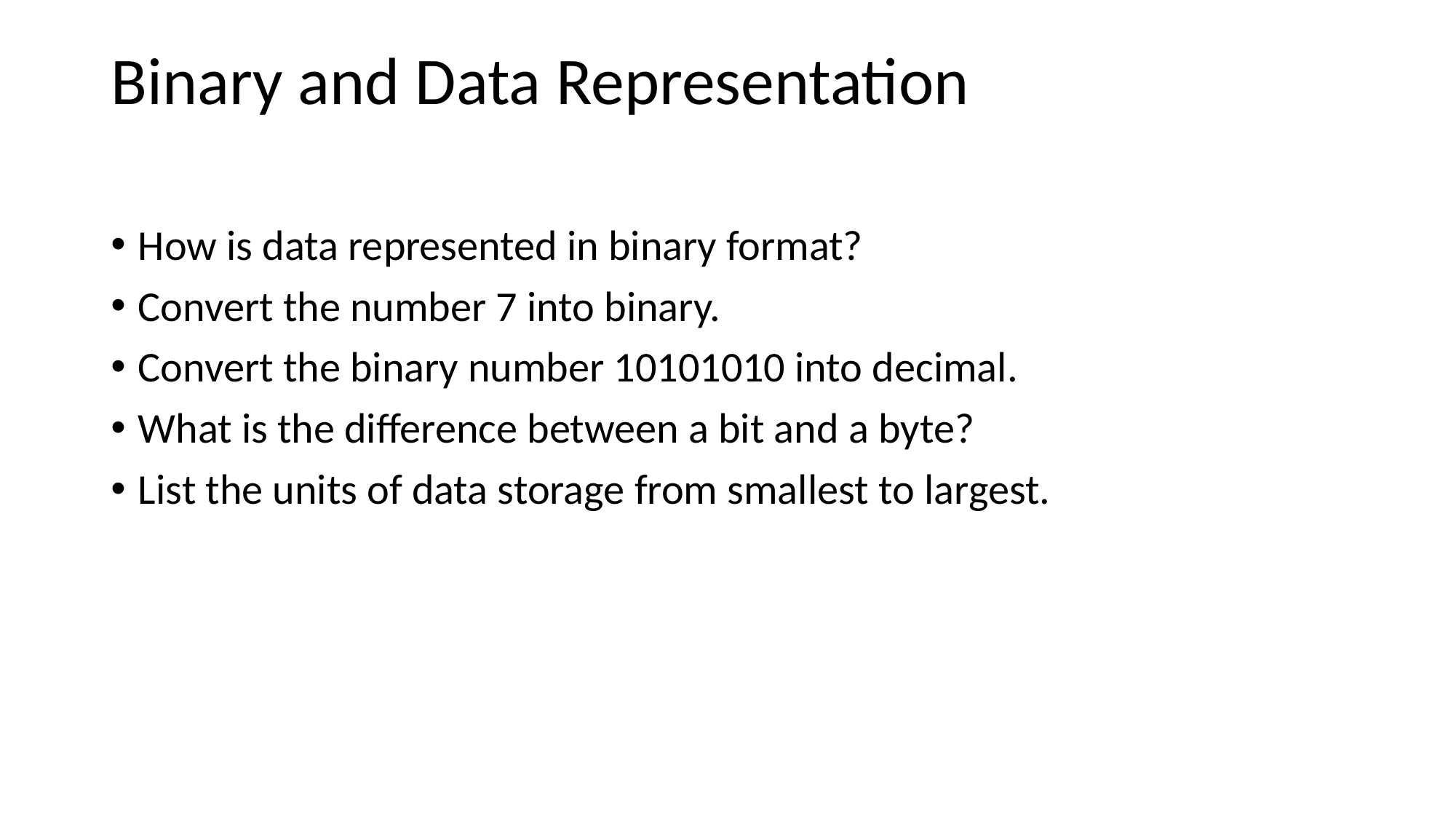

# Binary and Data Representation
How is data represented in binary format?
Convert the number 7 into binary.
Convert the binary number 10101010 into decimal.
What is the difference between a bit and a byte?
List the units of data storage from smallest to largest.